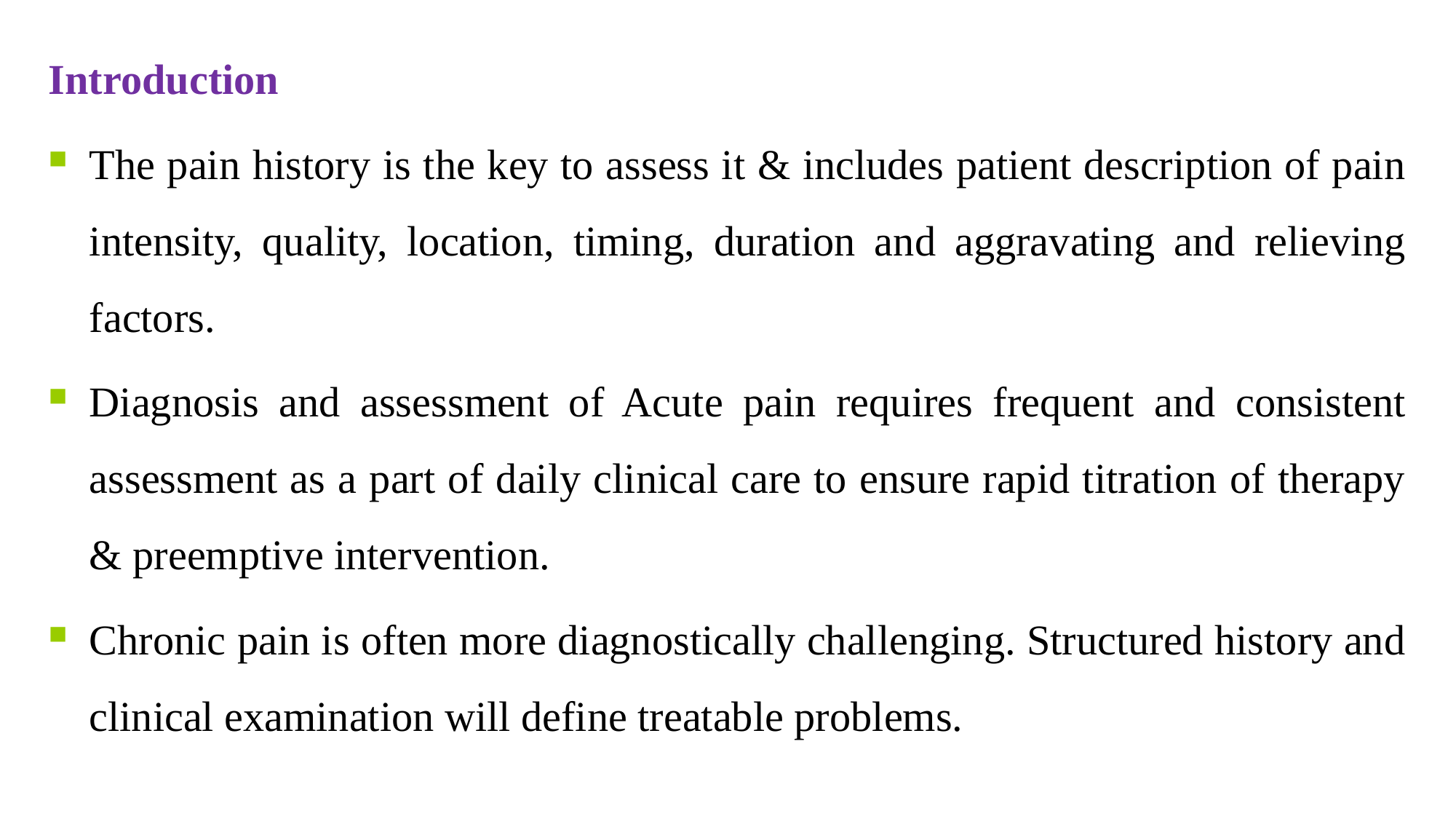

Introduction
The pain history is the key to assess it & includes patient description of pain intensity, quality, location, timing, duration and aggravating and relieving factors.
Diagnosis and assessment of Acute pain requires frequent and consistent assessment as a part of daily clinical care to ensure rapid titration of therapy & preemptive intervention.
Chronic pain is often more diagnostically challenging. Structured history and clinical examination will define treatable problems.